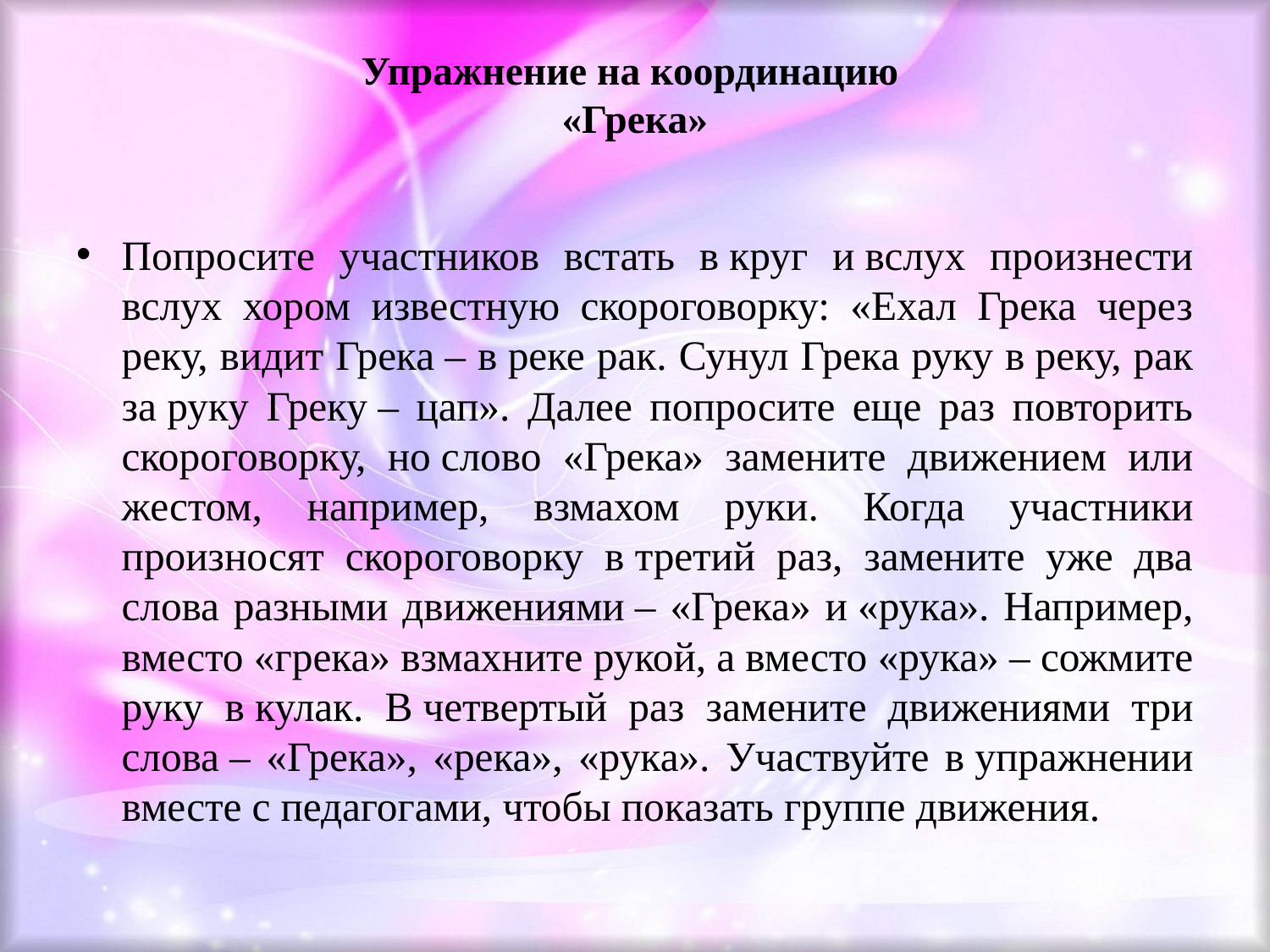

# Упражнение на координацию  «Грека»
Попросите участников встать в круг и вслух произнести вслух хором известную скороговорку: «Ехал Грека через реку, видит Грека – в реке рак. Сунул Грека руку в реку, рак за руку Греку – цап». Далее попросите еще раз повторить скороговорку, но слово «Грека» замените движением или жестом, например, взмахом руки. Когда участники произносят скороговорку в третий раз, замените уже два слова разными движениями – «Грека» и «рука». Например, вместо «грека» взмахните рукой, а вместо «рука» – сожмите руку в кулак. В четвертый раз замените движениями три слова – «Грека», «река», «рука». Участвуйте в упражнении вместе с педагогами, чтобы показать группе движения.